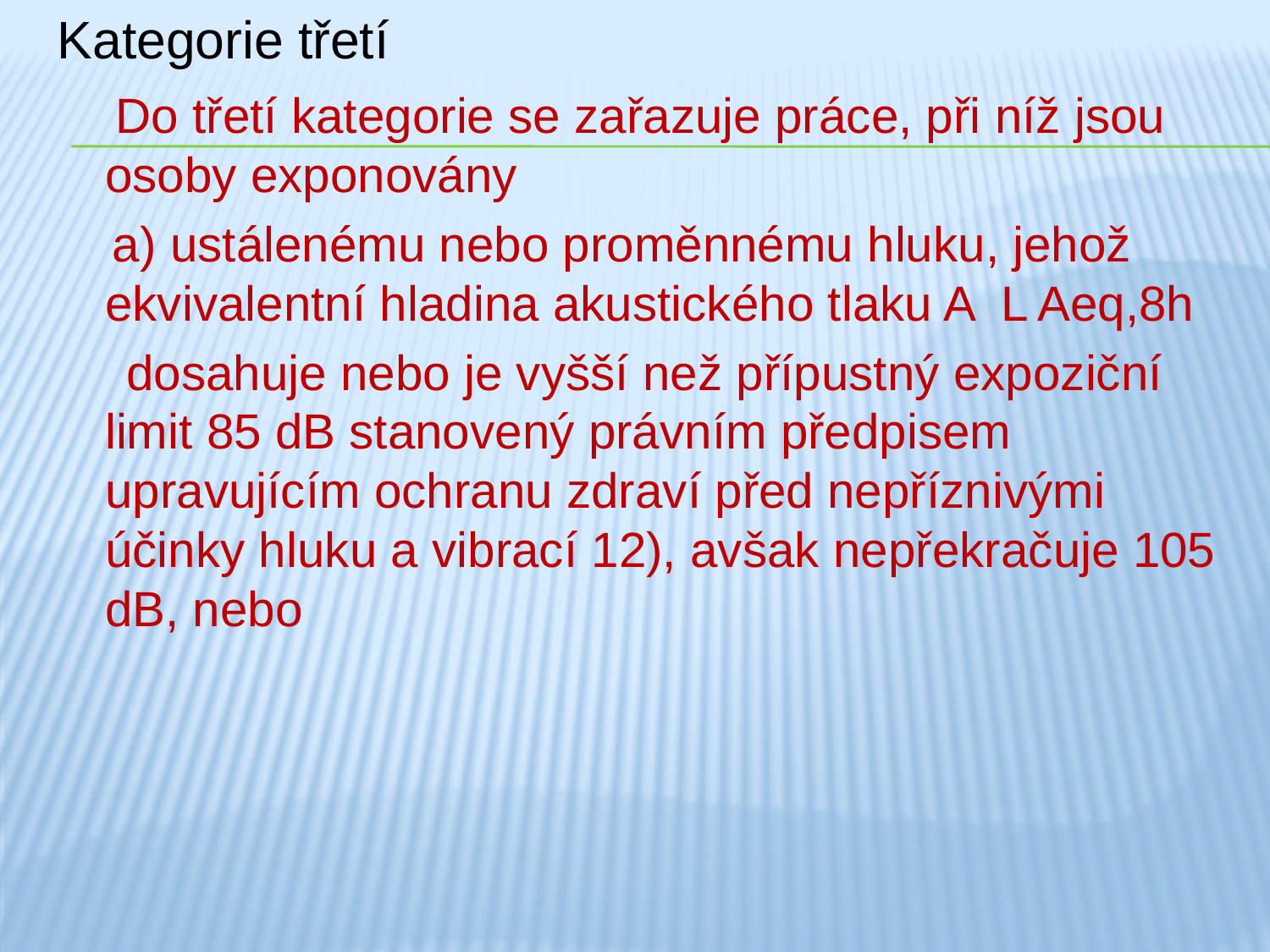

Kategorie třetí
    Do třetí kategorie se zařazuje práce, při níž jsou osoby exponovány
    a) ustálenému nebo proměnnému hluku, jehož ekvivalentní hladina akustického tlaku A  L Aeq,8h
     dosahuje nebo je vyšší než přípustný expoziční limit 85 dB stanovený právním předpisem upravujícím ochranu zdraví před nepříznivými účinky hluku a vibrací 12), avšak nepřekračuje 105 dB, nebo